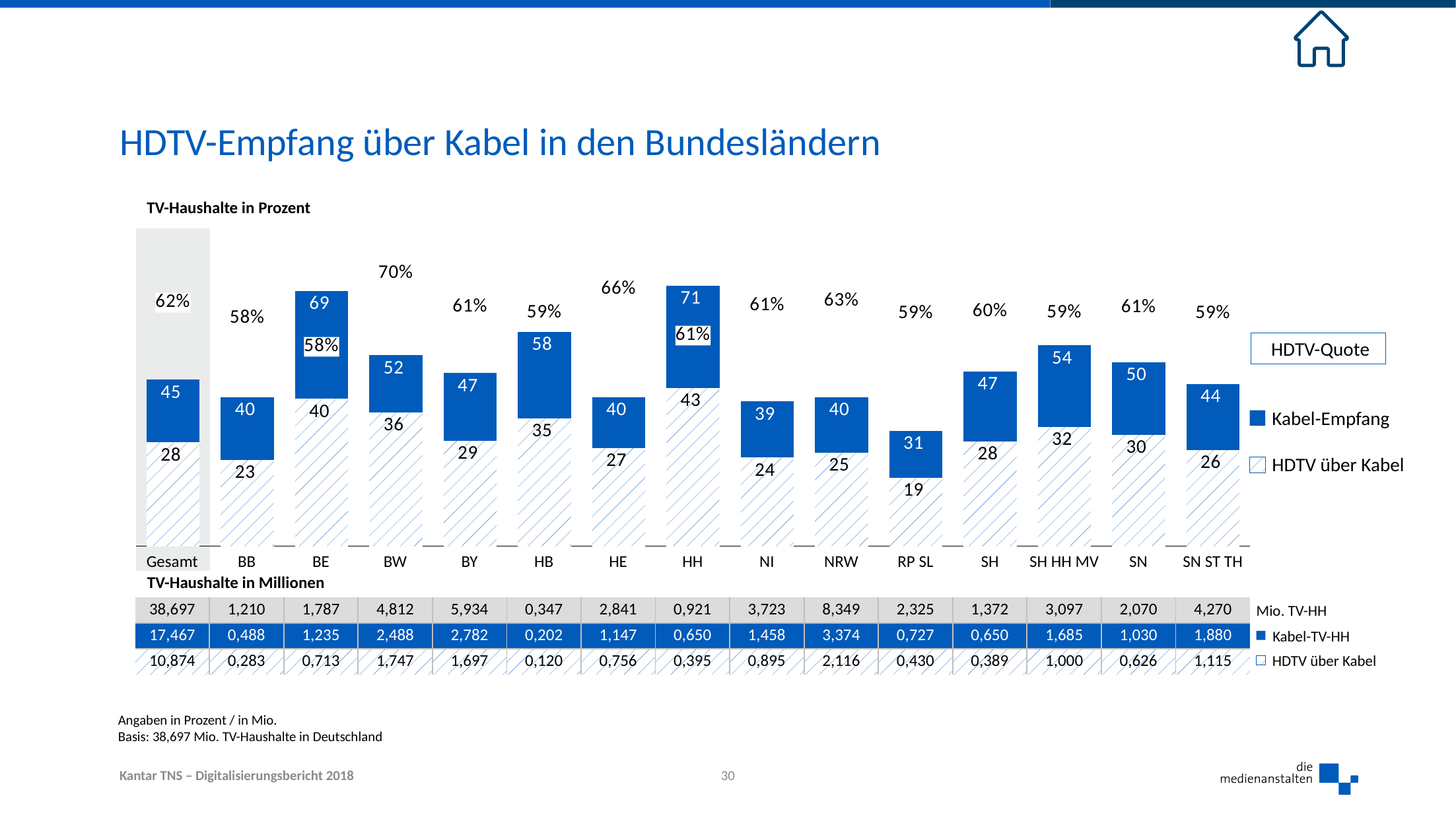

# HDTV-Empfang über Kabel in den Bundesländern

### Chart

| Category | Quote | Kabel | HD |
|---|---|---|---|
| Gesamt | 62.25453712715407 | 45.1 | 28.1 |
| BB | 57.99180327868852 | 40.4 | 23.4 |
| BE | 57.7327935222672 | 69.1 | 39.9 |
| BW | 70.21704180064309 | 51.7 | 36.3 |
| BY | 60.99928109273905 | 46.9 | 28.6 |
| HB | 59.4059405940594 | 58.1 | 34.6 |
| HE | 65.91107236268526 | 40.4 | 26.6 |
| HH | 60.769230769230774 | 70.5 | 42.9 |
| NI | 61.38545953360769 | 39.2 | 24.0 |
| NRW | 62.714878482513335 | 40.4 | 25.3 |
| RP SL | 59.147180192572215 | 31.3 | 18.5 |
| SH | 59.84615384615385 | 47.3 | 28.4 |
| SH HH MV | 59.34718100890207 | 54.4 | 32.3 |
| SN | 60.77669902912621 | 49.8 | 30.2 |
| SN ST TH | 59.308510638297875 | 44.0 | 26.1 |
TV-Haushalte in Prozent

HDTV-Quote

Kabel-Empfang

HDTV über Kabel

| Gesamt | BB | BE | BW | BY | HB | HE | HH | NI | NRW | RP SL | SH | SH HH MV | SN | SN ST TH |
| --- | --- | --- | --- | --- | --- | --- | --- | --- | --- | --- | --- | --- | --- | --- |
| TV-Haushalte in Millionen |  |  |  |  |  |  |  |  |  |  |  |  |  |  |
| 38,697 | 1,210 | 1,787 | 4,812 | 5,934 | 0,347 | 2,841 | 0,921 | 3,723 | 8,349 | 2,325 | 1,372 | 3,097 | 2,070 | 4,270 |
| 17,467 | 0,488 | 1,235 | 2,488 | 2,782 | 0,202 | 1,147 | 0,650 | 1,458 | 3,374 | 0,727 | 0,650 | 1,685 | 1,030 | 1,880 |
| 10,874 | 0,283 | 0,713 | 1,747 | 1,697 | 0,120 | 0,756 | 0,395 | 0,895 | 2,116 | 0,430 | 0,389 | 1,000 | 0,626 | 1,115 |
Mio. TV-HH
Kabel-TV-HH

HDTV über Kabel

Angaben in Prozent / in Mio.
Basis: 38,697 Mio. TV-Haushalte in Deutschland
30
Kantar TNS – Digitalisierungsbericht 2018